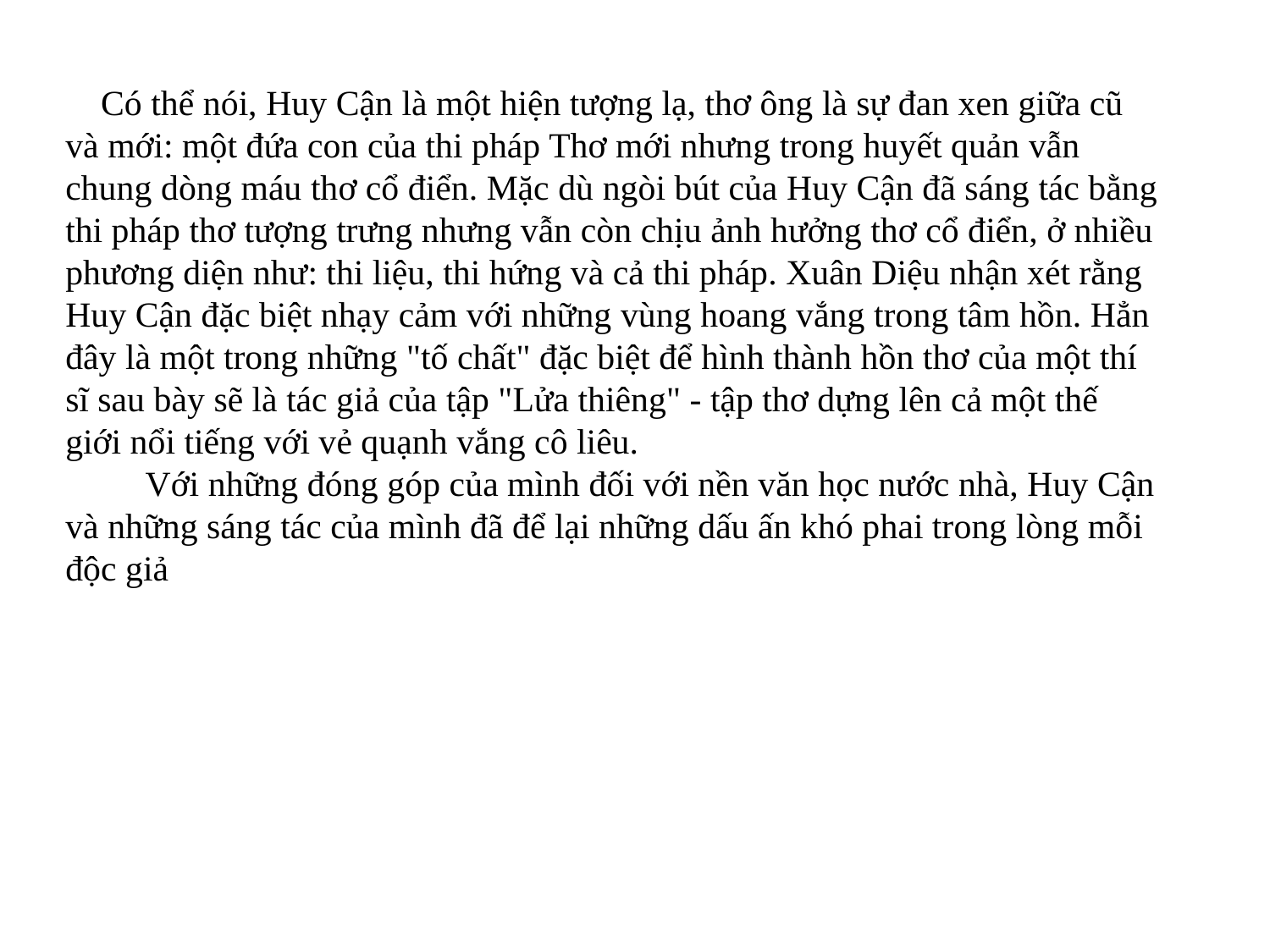

Có thể nói, Huy Cận là một hiện tượng lạ, thơ ông là sự đan xen giữa cũ và mới: một đứa con của thi pháp Thơ mới nhưng trong huyết quản vẫn chung dòng máu thơ cổ điển. Mặc dù ngòi bút của Huy Cận đã sáng tác bằng thi pháp thơ tượng trưng nhưng vẫn còn chịu ảnh hưởng thơ cổ điển, ở nhiều phương diện như: thi liệu, thi hứng và cả thi pháp. Xuân Diệu nhận xét rằng Huy Cận đặc biệt nhạy cảm với những vùng hoang vắng trong tâm hồn. Hẳn đây là một trong những "tố chất" đặc biệt để hình thành hồn thơ của một thí sĩ sau bày sẽ là tác giả của tập "Lửa thiêng" - tập thơ dựng lên cả một thế giới nổi tiếng với vẻ quạnh vắng cô liêu.
         Với những đóng góp của mình đối với nền văn học nước nhà, Huy Cận và những sáng tác của mình đã để lại những dấu ấn khó phai trong lòng mỗi độc giả